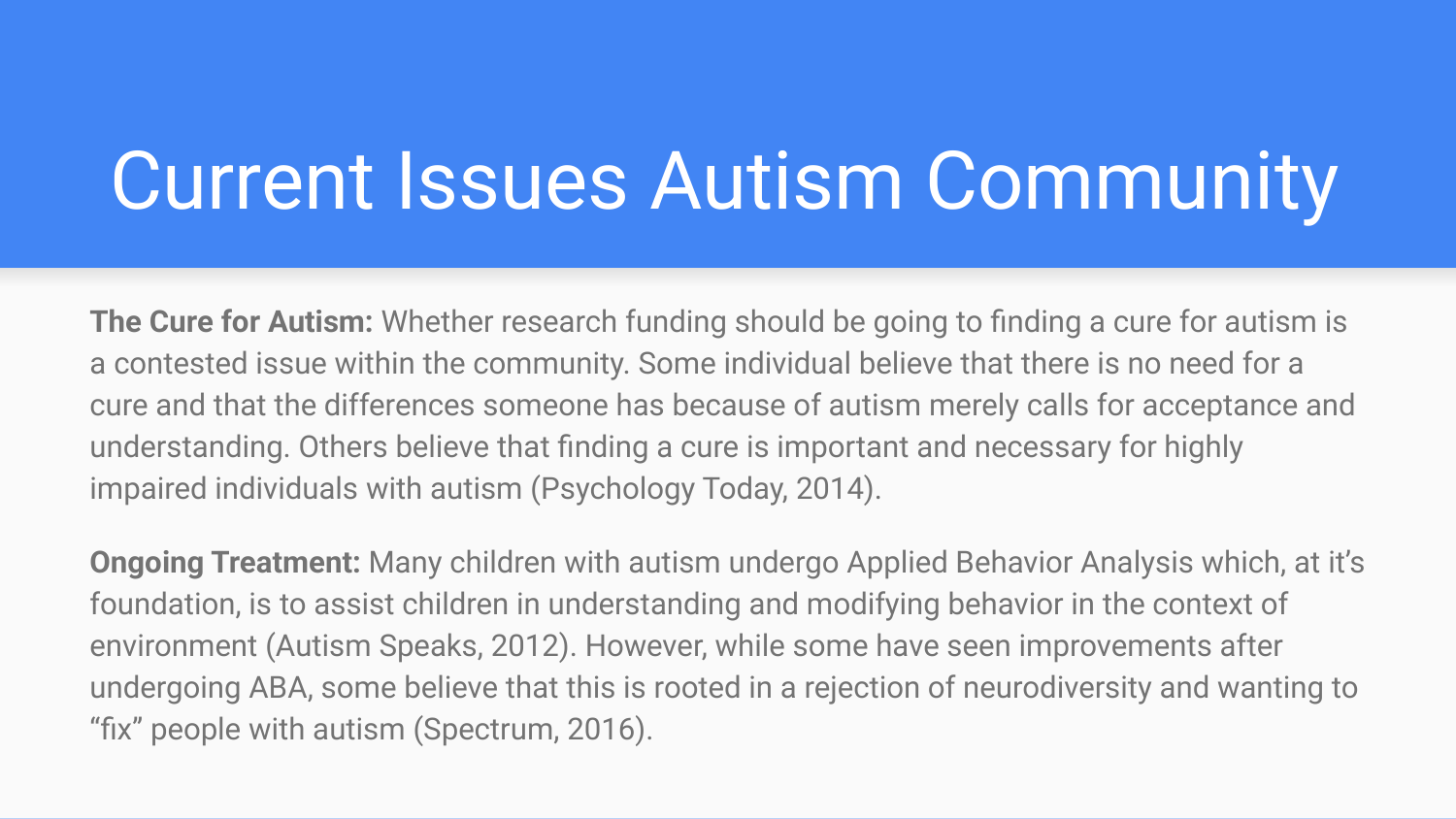

# Current Issues Autism Community
The Cure for Autism: Whether research funding should be going to finding a cure for autism is a contested issue within the community. Some individual believe that there is no need for a cure and that the differences someone has because of autism merely calls for acceptance and understanding. Others believe that finding a cure is important and necessary for highly impaired individuals with autism (Psychology Today, 2014).
Ongoing Treatment: Many children with autism undergo Applied Behavior Analysis which, at it’s foundation, is to assist children in understanding and modifying behavior in the context of environment (Autism Speaks, 2012). However, while some have seen improvements after undergoing ABA, some believe that this is rooted in a rejection of neurodiversity and wanting to “fix” people with autism (Spectrum, 2016).